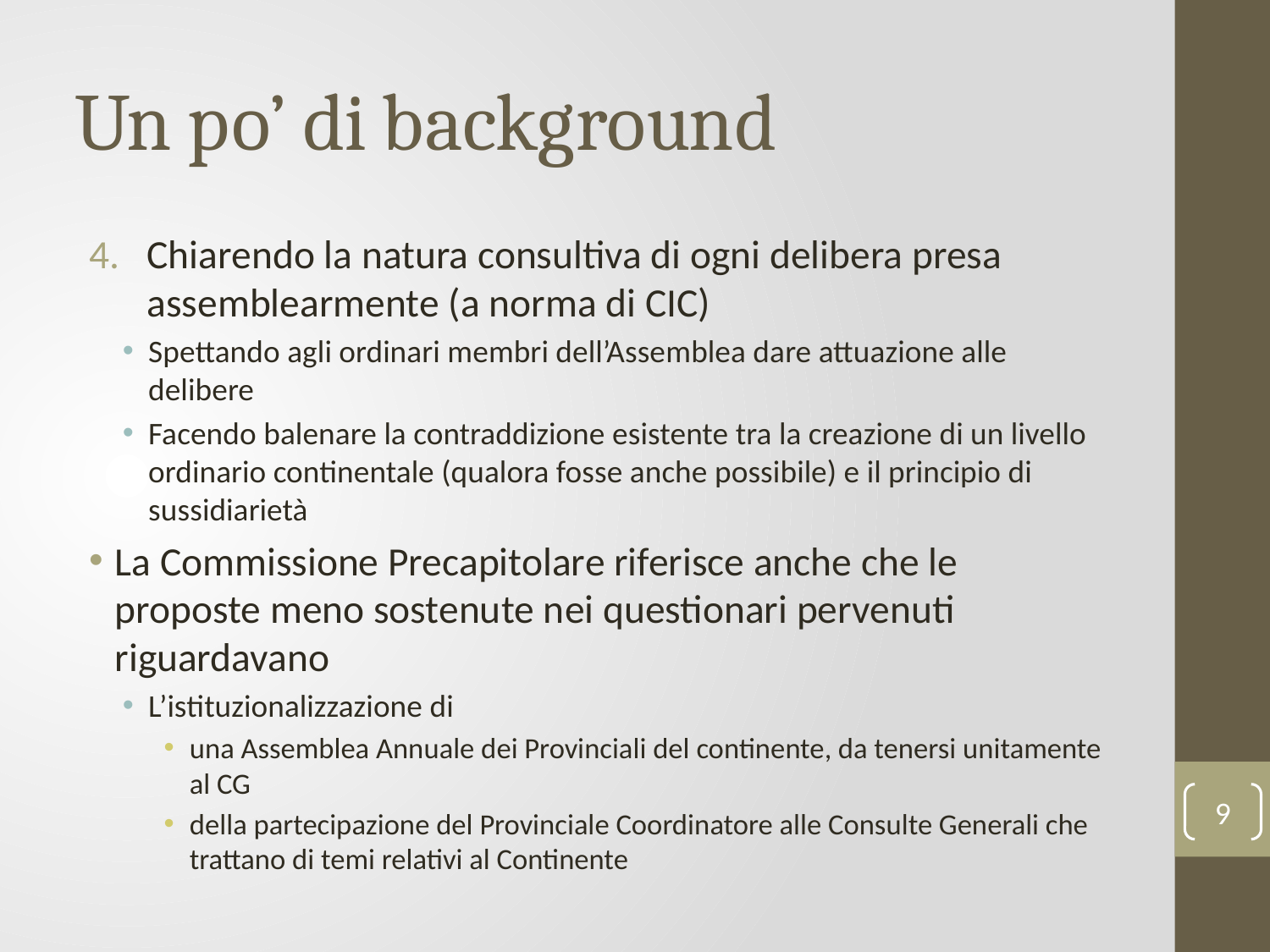

# Un po’ di background
Chiarendo la natura consultiva di ogni delibera presa assemblearmente (a norma di CIC)
Spettando agli ordinari membri dell’Assemblea dare attuazione alle delibere
Facendo balenare la contraddizione esistente tra la creazione di un livello ordinario continentale (qualora fosse anche possibile) e il principio di sussidiarietà
La Commissione Precapitolare riferisce anche che le proposte meno sostenute nei questionari pervenuti riguardavano
L’istituzionalizzazione di
una Assemblea Annuale dei Provinciali del continente, da tenersi unitamente al CG
della partecipazione del Provinciale Coordinatore alle Consulte Generali che trattano di temi relativi al Continente
9